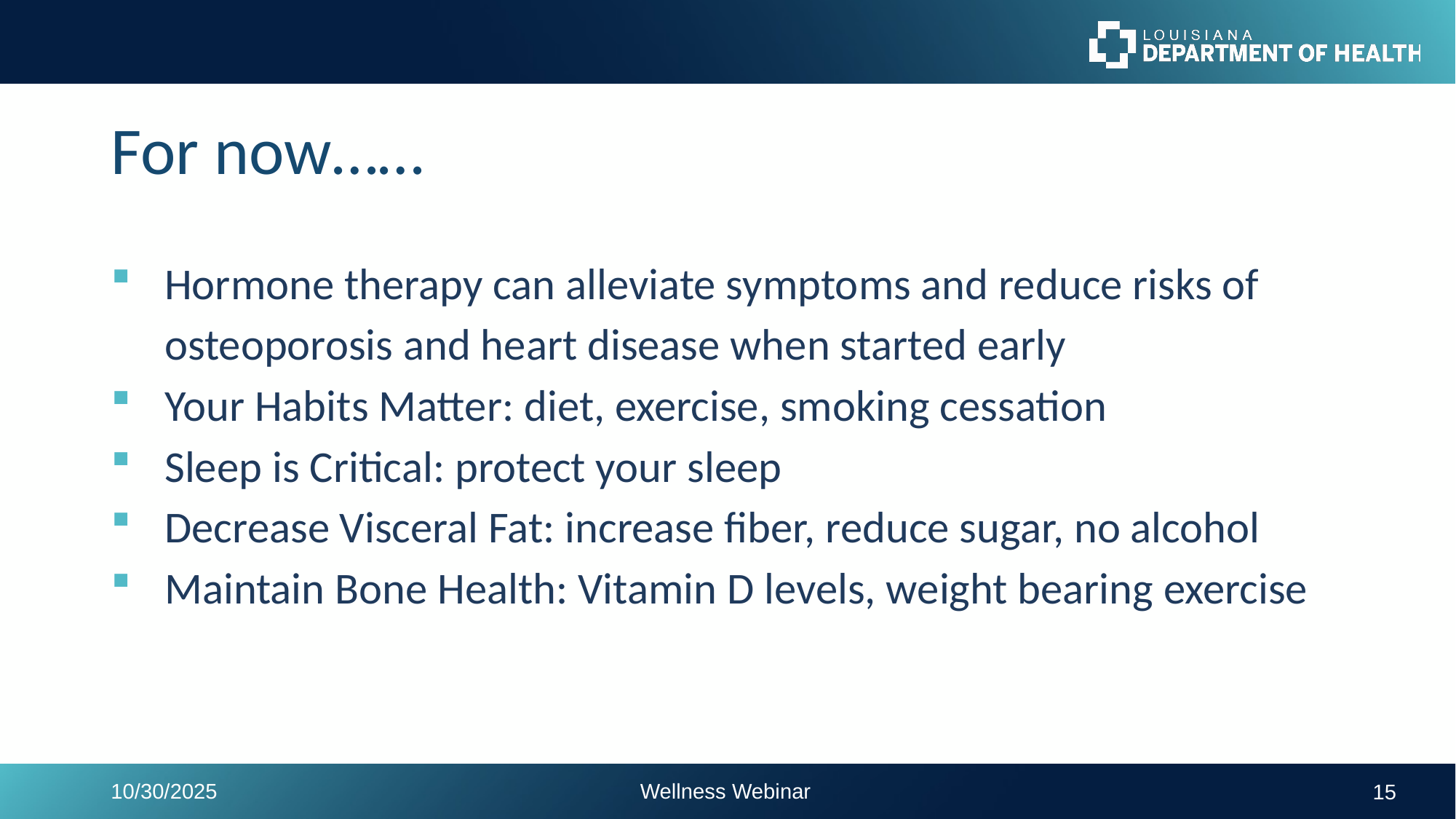

# For now……
Hormone therapy can alleviate symptoms and reduce risks of osteoporosis and heart disease when started early
Your Habits Matter: diet, exercise, smoking cessation
Sleep is Critical: protect your sleep
Decrease Visceral Fat: increase fiber, reduce sugar, no alcohol
Maintain Bone Health: Vitamin D levels, weight bearing exercise

10/30/2025
Wellness Webinar
15